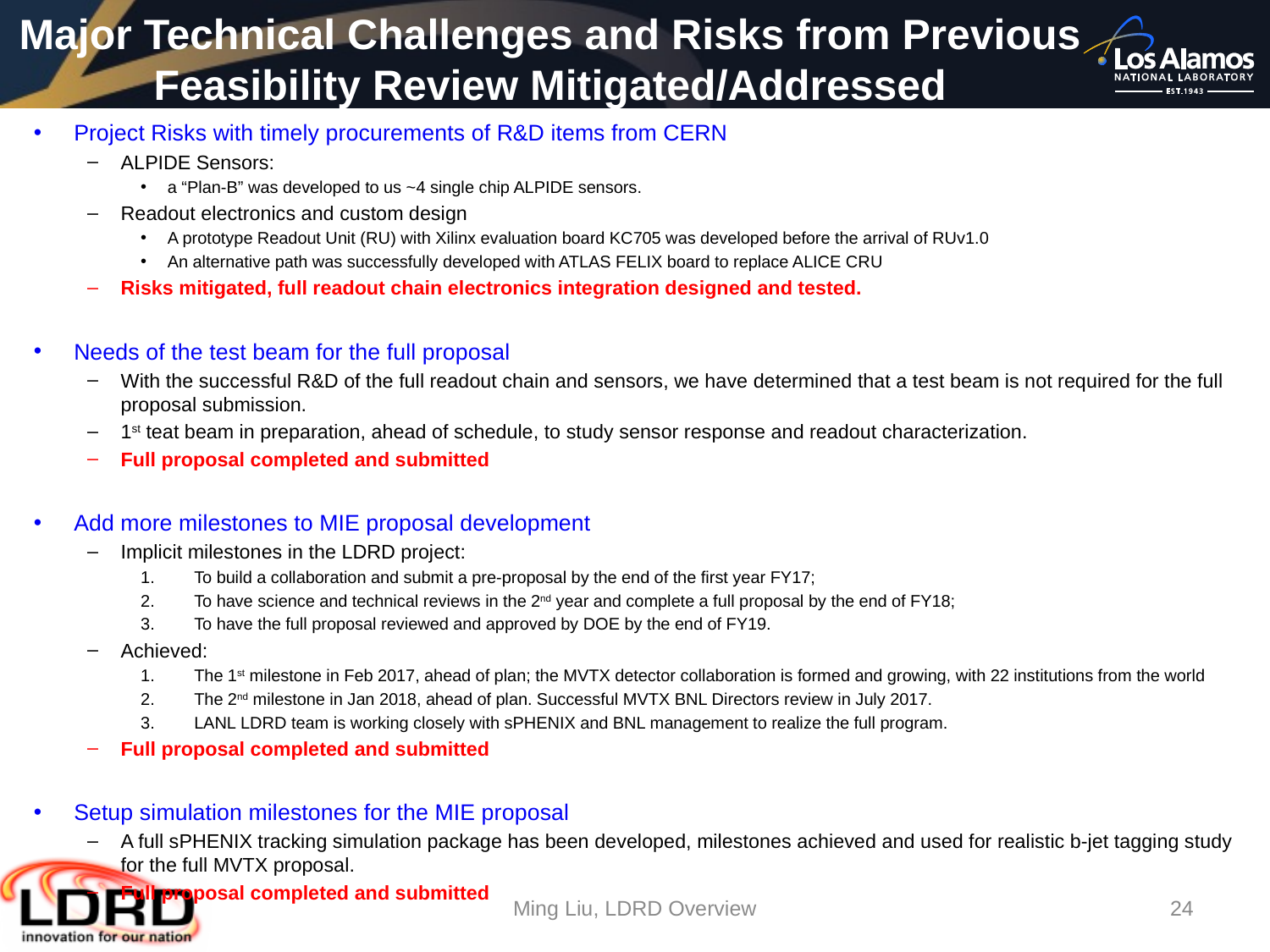

# Major Technical Challenges and Risks from Previous Feasibility Review Mitigated/Addressed
Project Risks with timely procurements of R&D items from CERN
ALPIDE Sensors:
a “Plan-B” was developed to us ~4 single chip ALPIDE sensors.
Readout electronics and custom design
A prototype Readout Unit (RU) with Xilinx evaluation board KC705 was developed before the arrival of RUv1.0
An alternative path was successfully developed with ATLAS FELIX board to replace ALICE CRU
Risks mitigated, full readout chain electronics integration designed and tested.

Needs of the test beam for the full proposal
With the successful R&D of the full readout chain and sensors, we have determined that a test beam is not required for the full proposal submission.
1st teat beam in preparation, ahead of schedule, to study sensor response and readout characterization.
Full proposal completed and submitted

Add more milestones to MIE proposal development
Implicit milestones in the LDRD project:
To build a collaboration and submit a pre-proposal by the end of the first year FY17;
To have science and technical reviews in the 2nd year and complete a full proposal by the end of FY18;
To have the full proposal reviewed and approved by DOE by the end of FY19.
Achieved:
The 1st milestone in Feb 2017, ahead of plan; the MVTX detector collaboration is formed and growing, with 22 institutions from the world
The 2nd milestone in Jan 2018, ahead of plan. Successful MVTX BNL Directors review in July 2017.
LANL LDRD team is working closely with sPHENIX and BNL management to realize the full program.
Full proposal completed and submitted

Setup simulation milestones for the MIE proposal
A full sPHENIX tracking simulation package has been developed, milestones achieved and used for realistic b-jet tagging study for the full MVTX proposal.
Full proposal completed and submitted

Ming Liu, LDRD Overview
24